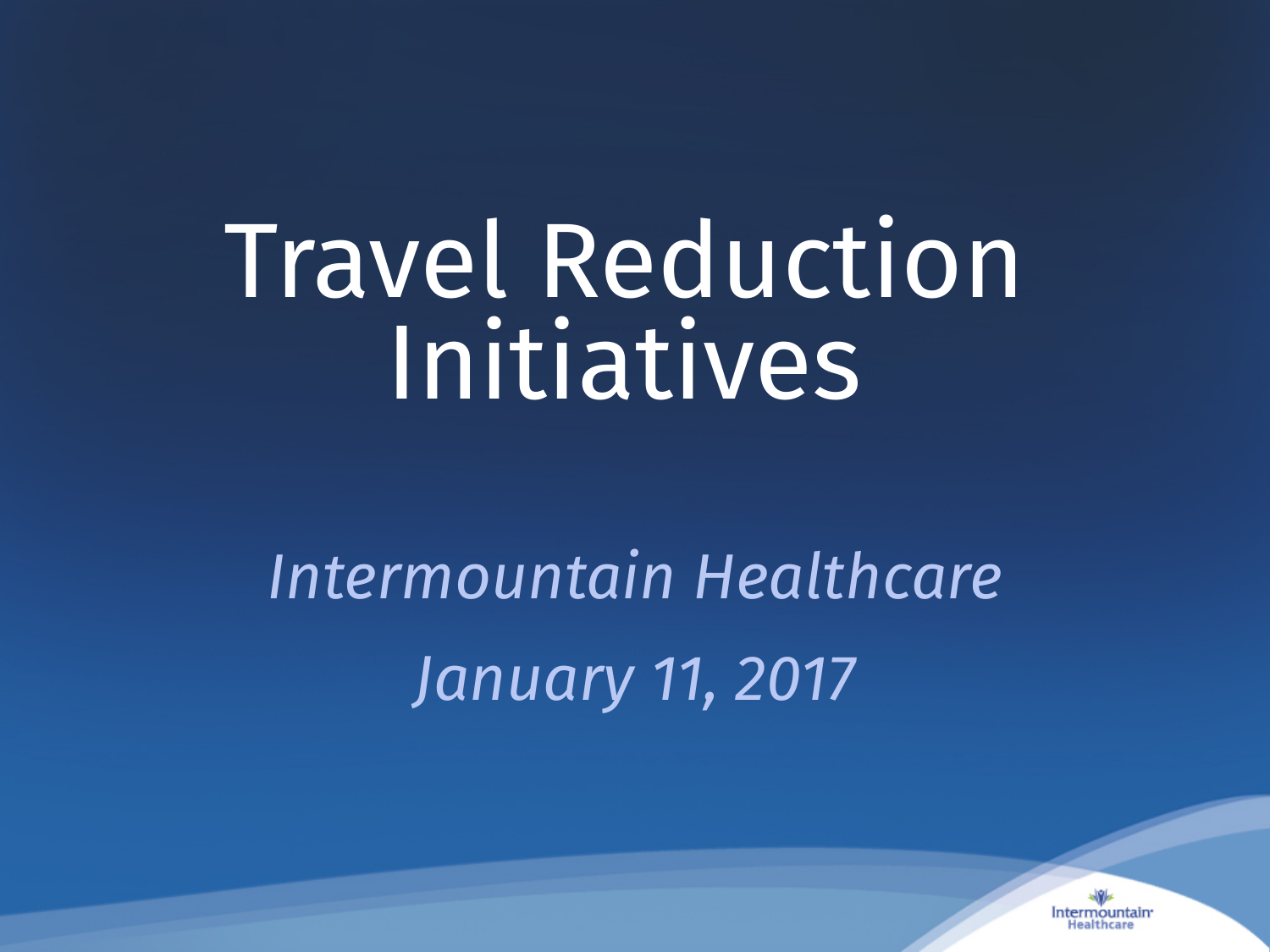

# Travel Reduction Initiatives
Intermountain Healthcare
January 11, 2017